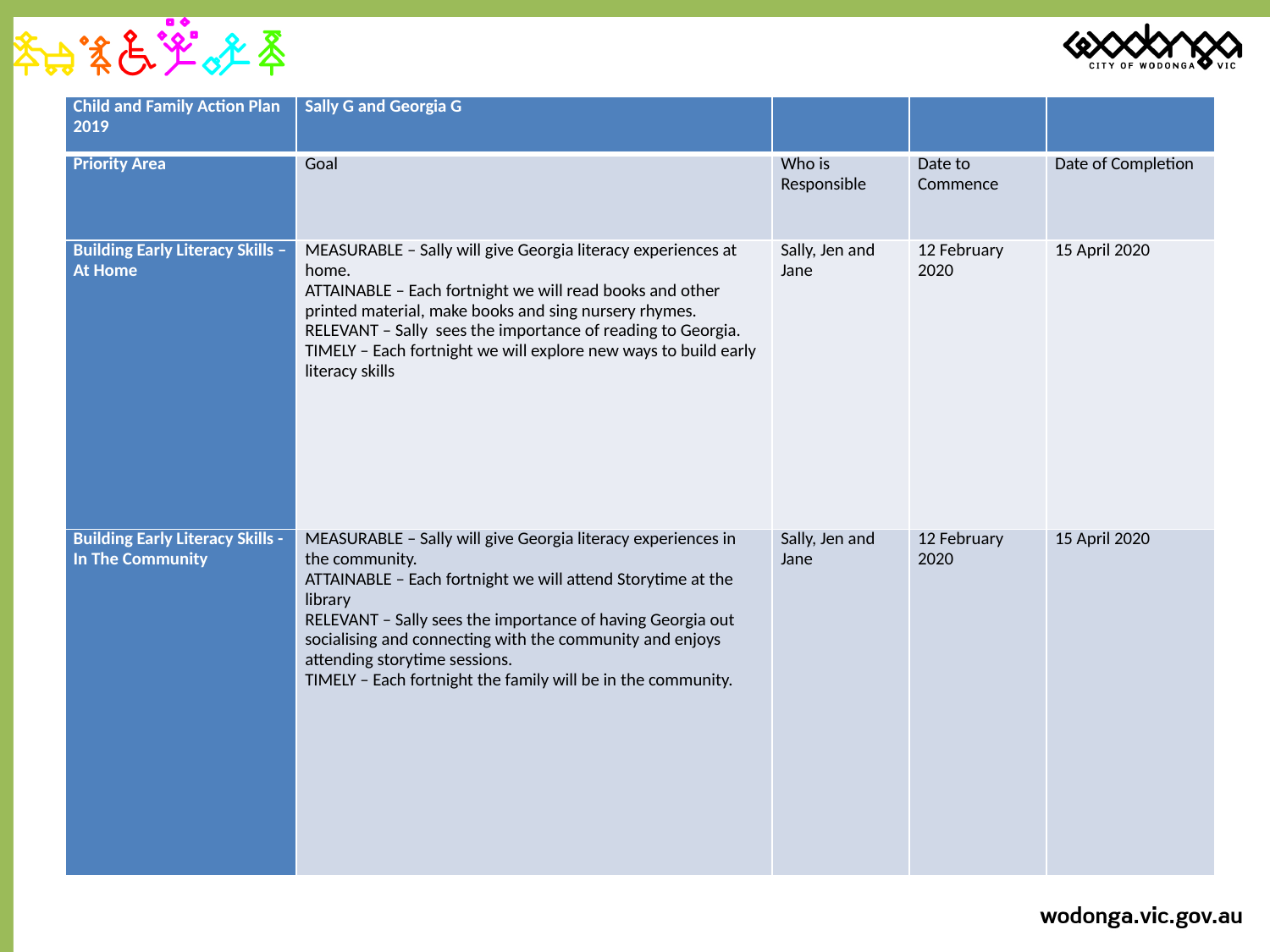

| Child and Family Action Plan 2019 | Sally G and Georgia G |  |  |  |
| --- | --- | --- | --- | --- |
| Priority Area | Goal | Who is Responsible | Date to Commence | Date of Completion |
| Building Early Literacy Skills – At Home | MEASURABLE – Sally will give Georgia literacy experiences at home. ATTAINABLE – Each fortnight we will read books and other printed material, make books and sing nursery rhymes. RELEVANT – Sally sees the importance of reading to Georgia. TIMELY – Each fortnight we will explore new ways to build early literacy skills | Sally, Jen and Jane | 12 February 2020 | 15 April 2020 |
| Building Early Literacy Skills - In The Community | MEASURABLE – Sally will give Georgia literacy experiences in the community. ATTAINABLE – Each fortnight we will attend Storytime at the library RELEVANT – Sally sees the importance of having Georgia out socialising and connecting with the community and enjoys attending storytime sessions. TIMELY – Each fortnight the family will be in the community. | Sally, Jen and Jane | 12 February 2020 | 15 April 2020 |
# IRIS and EMCH